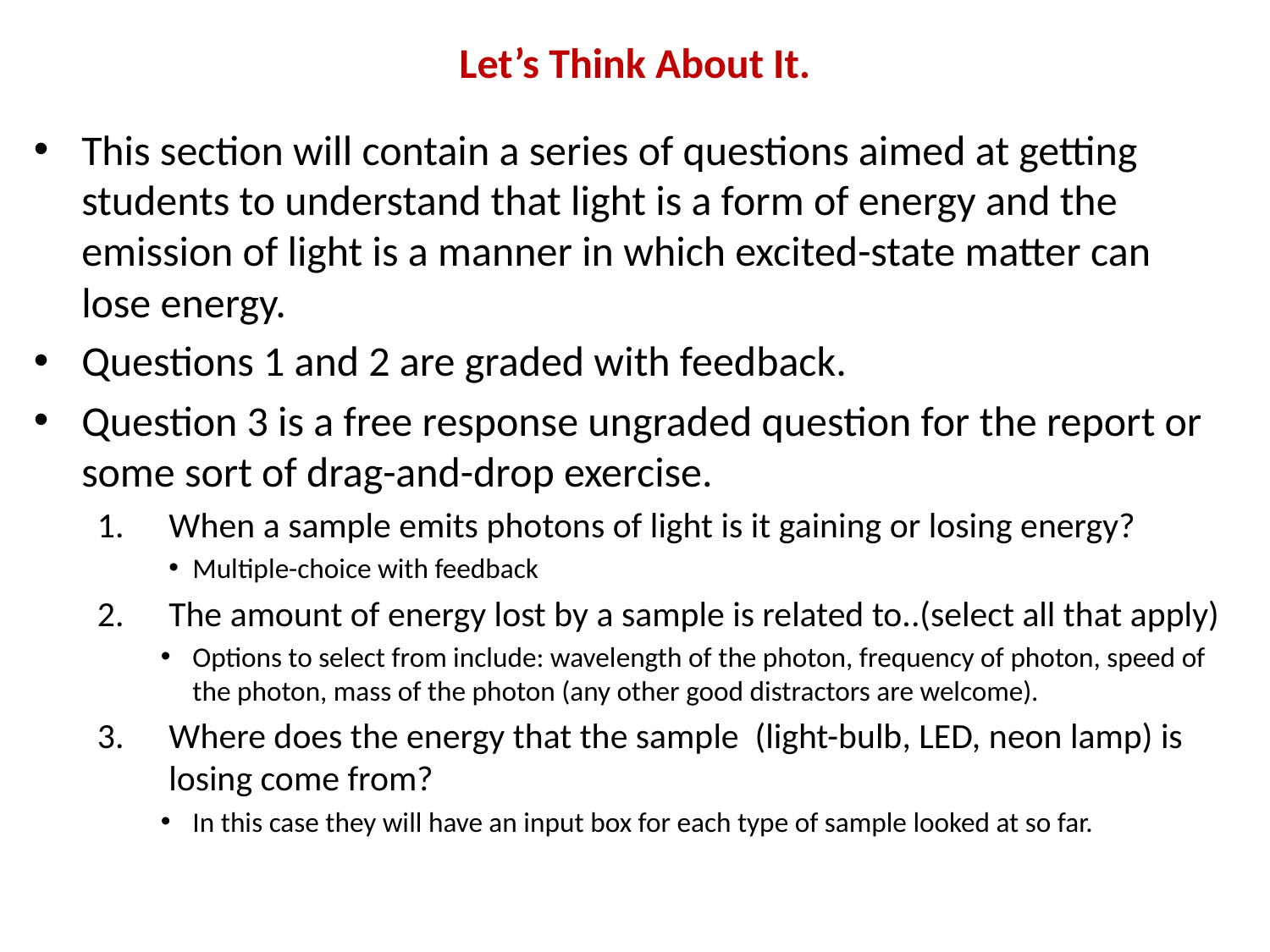

# Let’s Think About It.
This section will contain a series of questions aimed at getting students to understand that light is a form of energy and the emission of light is a manner in which excited-state matter can lose energy.
Questions 1 and 2 are graded with feedback.
Question 3 is a free response ungraded question for the report or some sort of drag-and-drop exercise.
When a sample emits photons of light is it gaining or losing energy?
Multiple-choice with feedback
The amount of energy lost by a sample is related to..(select all that apply)
Options to select from include: wavelength of the photon, frequency of photon, speed of the photon, mass of the photon (any other good distractors are welcome).
Where does the energy that the sample  (light-bulb, LED, neon lamp) is losing come from?
In this case they will have an input box for each type of sample looked at so far.